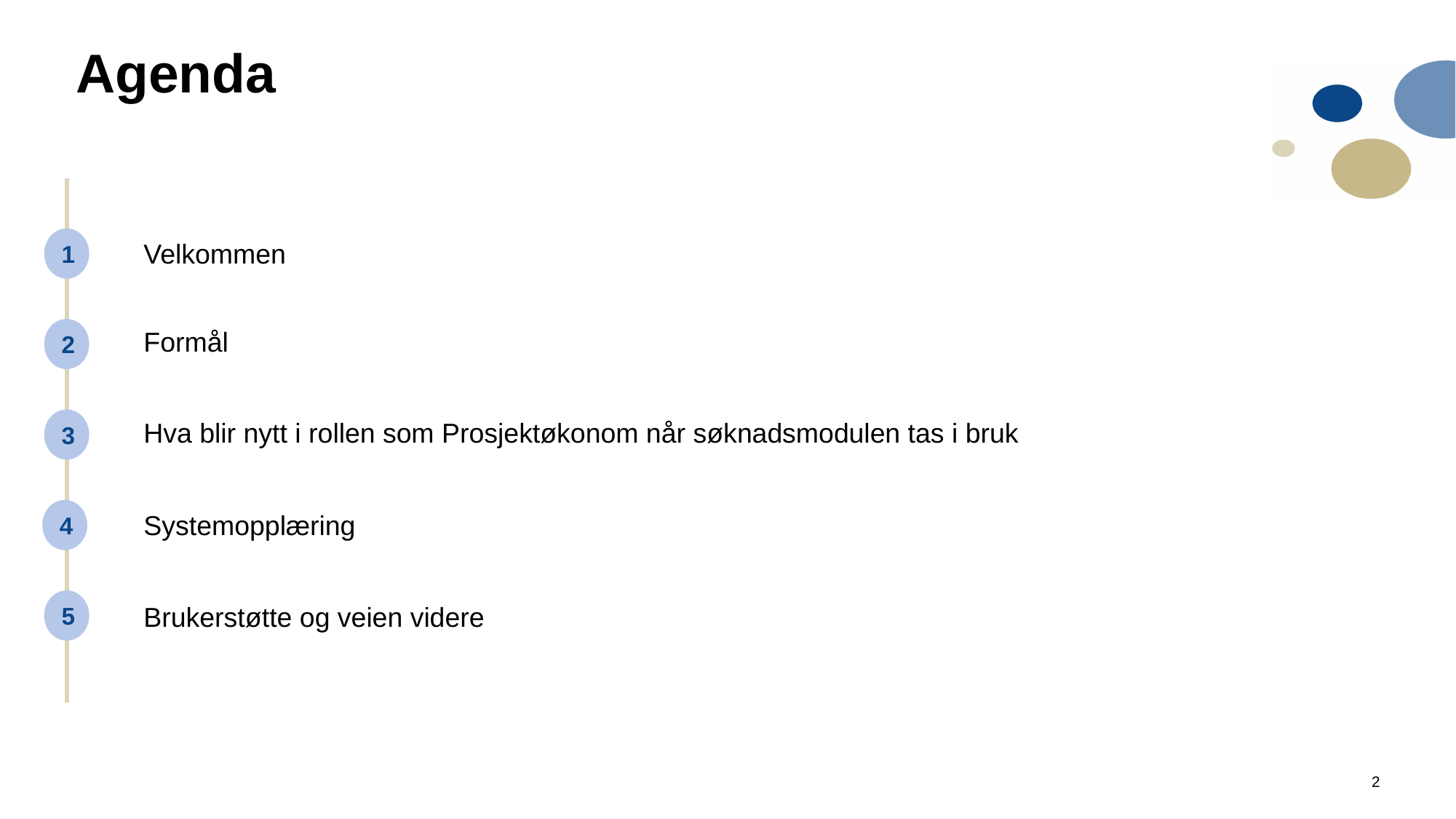

# Agenda
1
Velkommen
2
Formål
3
Hva blir nytt i rollen som Prosjektøkonom når søknadsmodulen tas i bruk
4
Systemopplæring
5
Brukerstøtte og veien videre